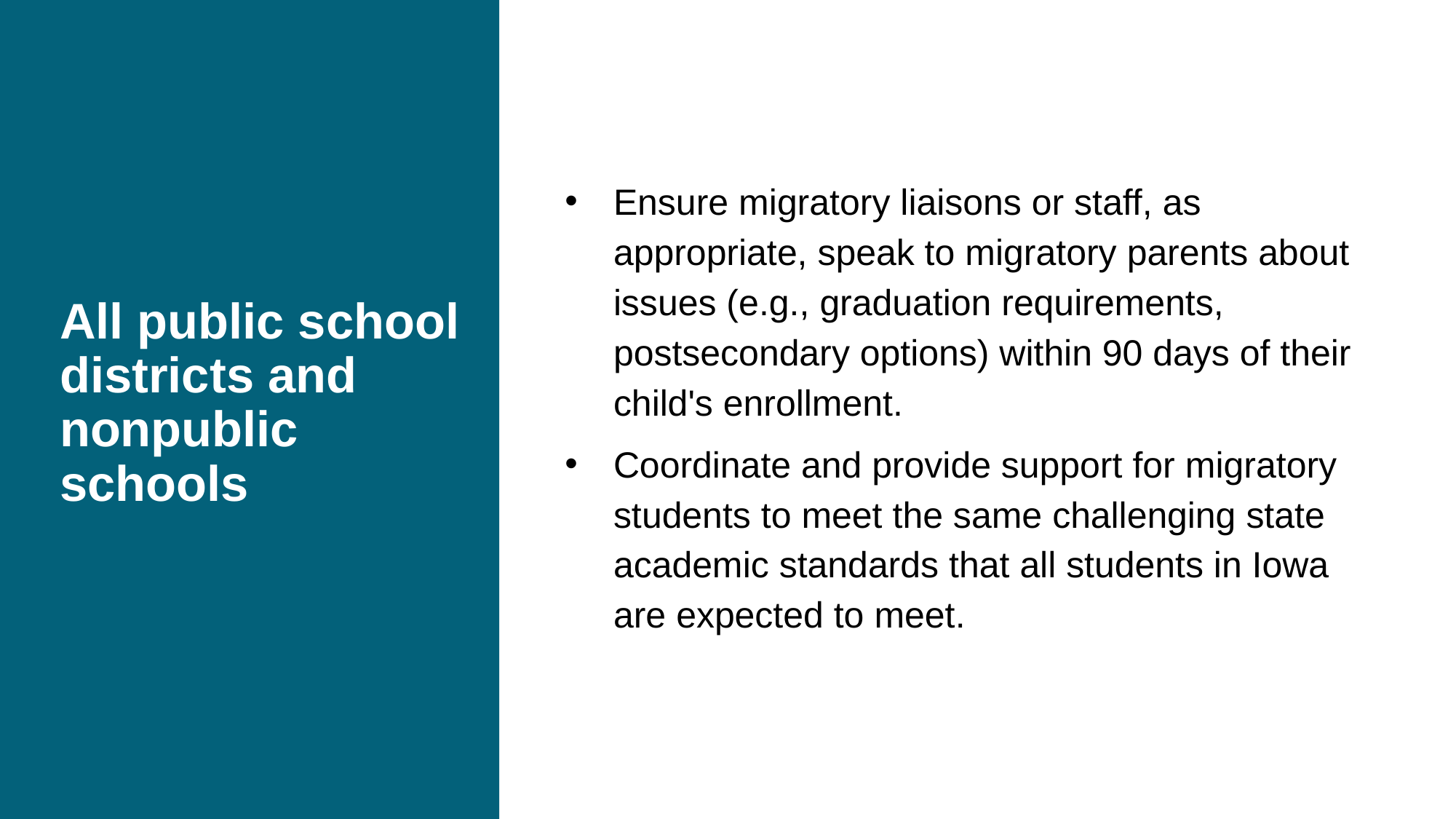

# All public school districts and nonpublic schools
Ensure migratory liaisons or staff, as appropriate, speak to migratory parents about issues (e.g., graduation requirements, postsecondary options) within 90 days of their child's enrollment.
Coordinate and provide support for migratory students to meet the same challenging state academic standards that all students in Iowa are expected to meet.